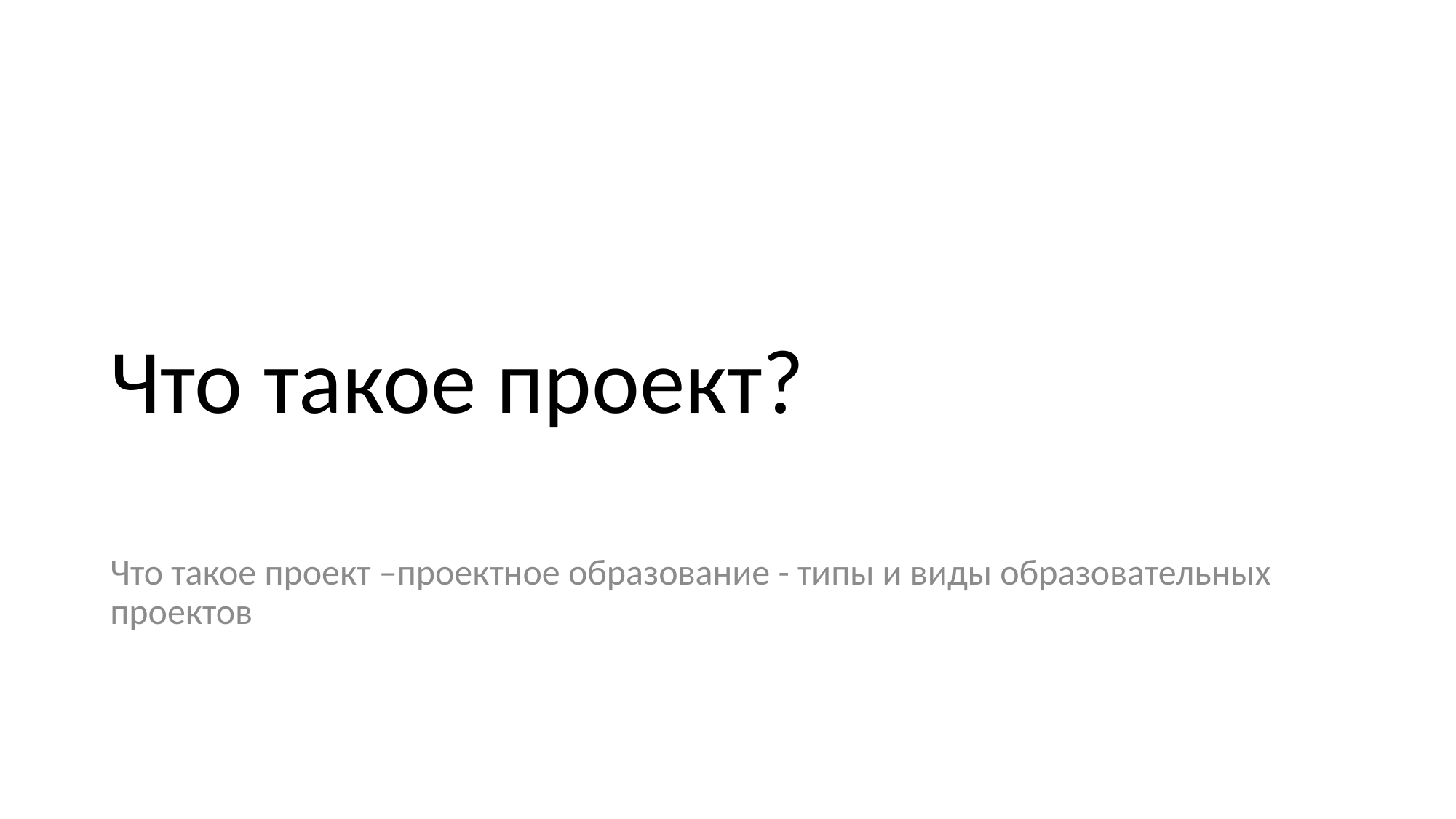

# Что такое проект?
Что такое проект –проектное образование - типы и виды образовательных проектов